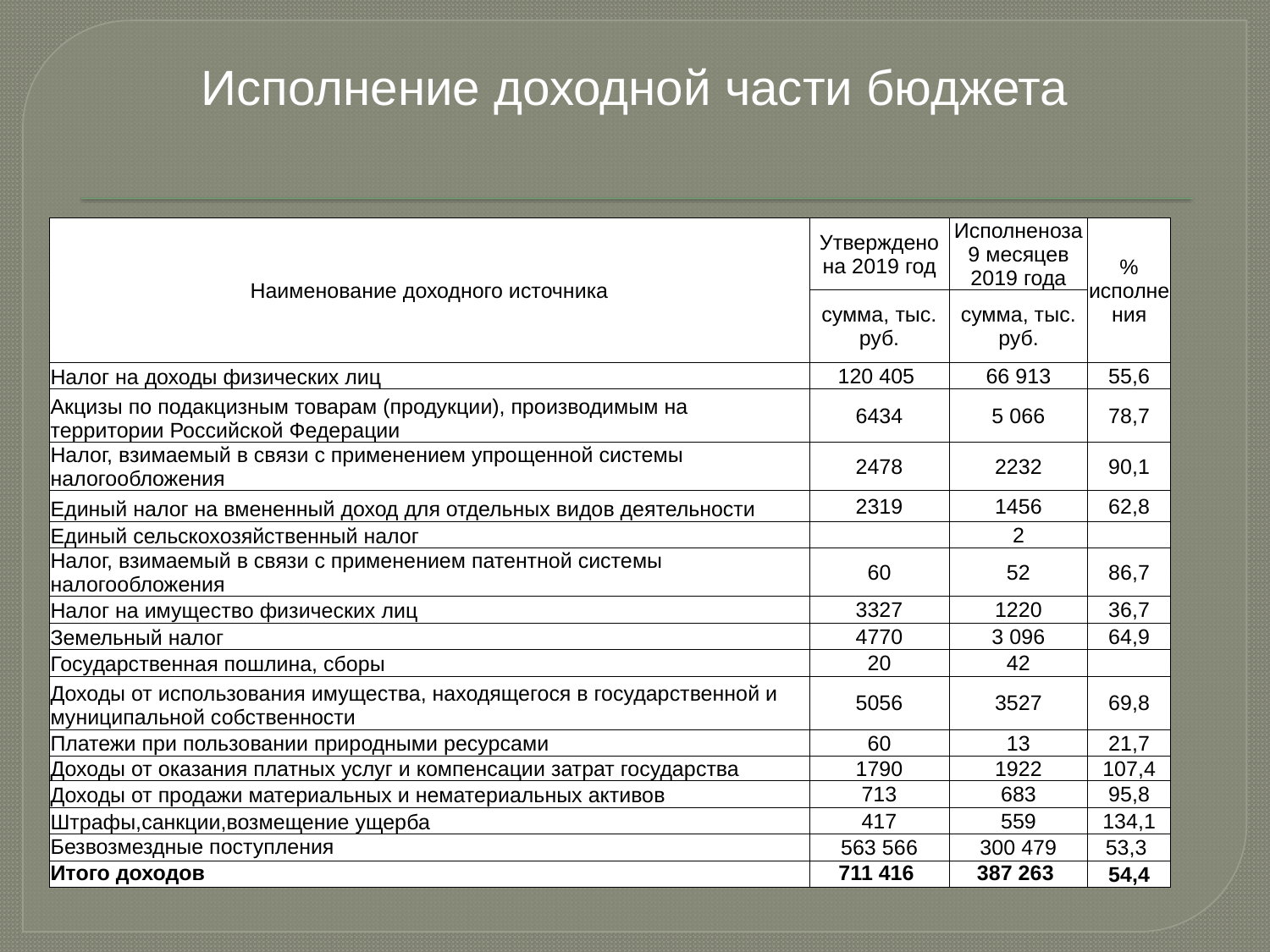

# Исполнение доходной части бюджета
| Наименование доходного источника | Утверждено на 2019 год | Исполненоза 9 месяцев 2019 года | % исполнения |
| --- | --- | --- | --- |
|  | сумма, тыс. руб. | сумма, тыс. руб. |  |
| Налог на доходы физических лиц | 120 405 | 66 913 | 55,6 |
| Акцизы по подакцизным товарам (продукции), производимым на территории Российской Федерации | 6434 | 5 066 | 78,7 |
| Налог, взимаемый в связи с применением упрощенной системы налогообложения | 2478 | 2232 | 90,1 |
| Единый налог на вмененный доход для отдельных видов деятельности | 2319 | 1456 | 62,8 |
| Единый сельскохозяйственный налог |  | 2 |  |
| Налог, взимаемый в связи с применением патентной системы налогообложения | 60 | 52 | 86,7 |
| Налог на имущество физических лиц | 3327 | 1220 | 36,7 |
| Земельный налог | 4770 | 3 096 | 64,9 |
| Государственная пошлина, сборы | 20 | 42 |  |
| Доходы от использования имущества, находящегося в государственной и муниципальной собственности | 5056 | 3527 | 69,8 |
| Платежи при пользовании природными ресурсами | 60 | 13 | 21,7 |
| Доходы от оказания платных услуг и компенсации затрат государства | 1790 | 1922 | 107,4 |
| Доходы от продажи материальных и нематериальных активов | 713 | 683 | 95,8 |
| Штрафы,санкции,возмещение ущерба | 417 | 559 | 134,1 |
| Безвозмездные поступления | 563 566 | 300 479 | 53,3 |
| Итого доходов | 711 416 | 387 263 | 54,4 |